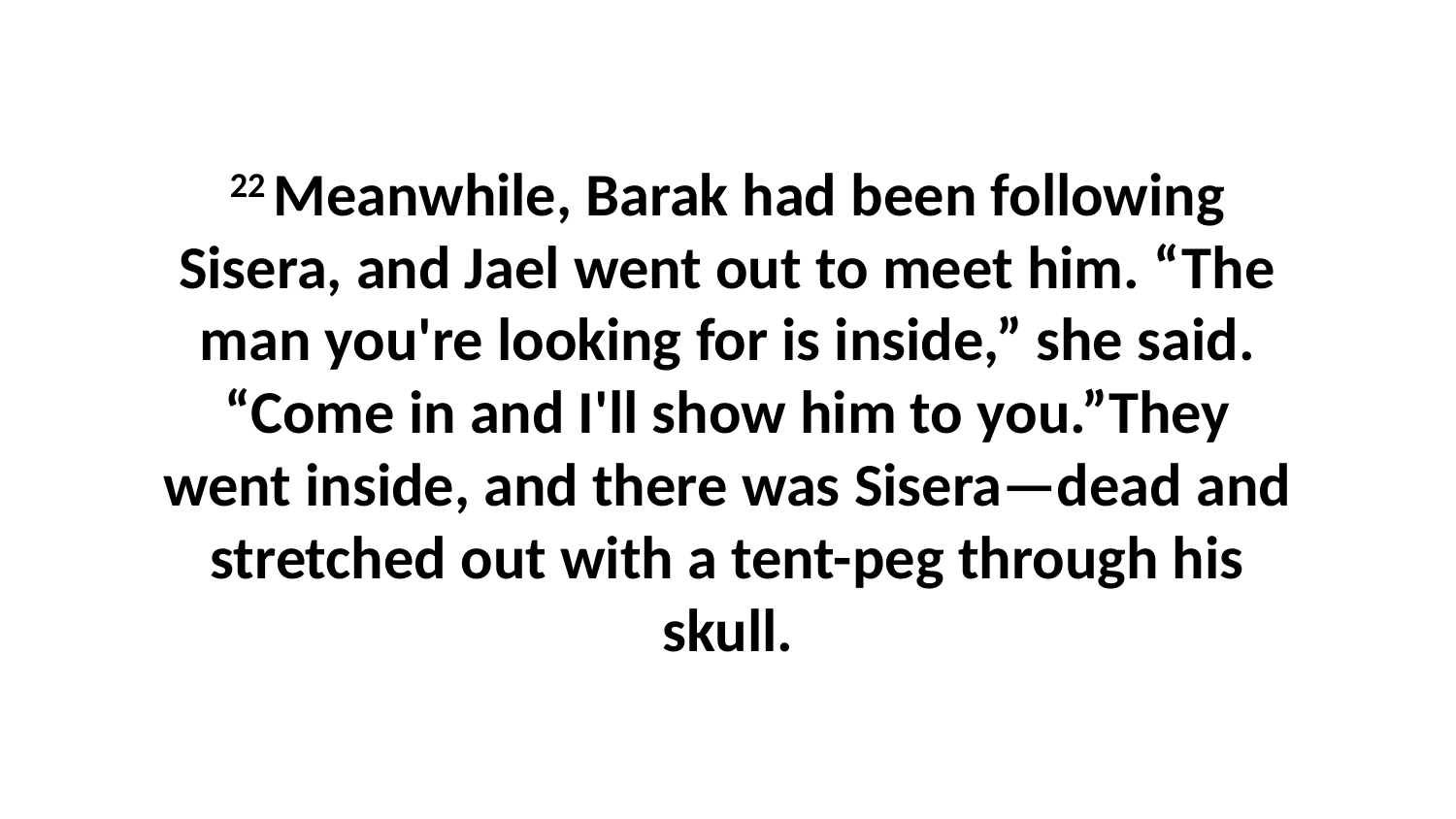

22 Meanwhile, Barak had been following Sisera, and Jael went out to meet him. “The man you're looking for is inside,” she said. “Come in and I'll show him to you.”They went inside, and there was Sisera—dead and stretched out with a tent-peg through his skull.